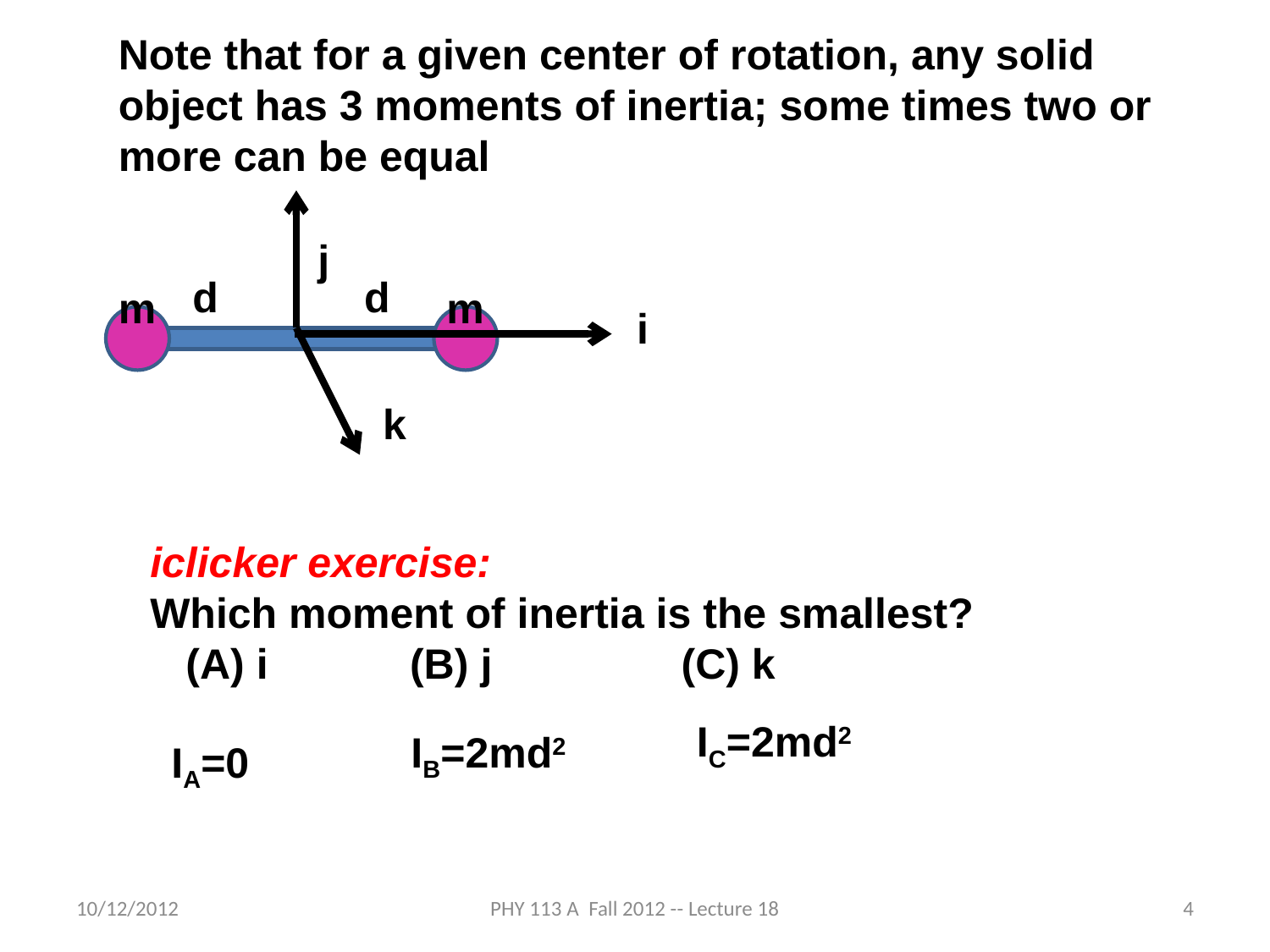

Note that for a given center of rotation, any solid object has 3 moments of inertia; some times two or more can be equal

j
d
  d
m
m
i
k
iclicker exercise:
Which moment of inertia is the smallest?
   (A) i            (B) j                (C) k
IC=2md2
IB=2md2
IA=0
10/12/2012
PHY 113 A  Fall 2012 -- Lecture 18
4